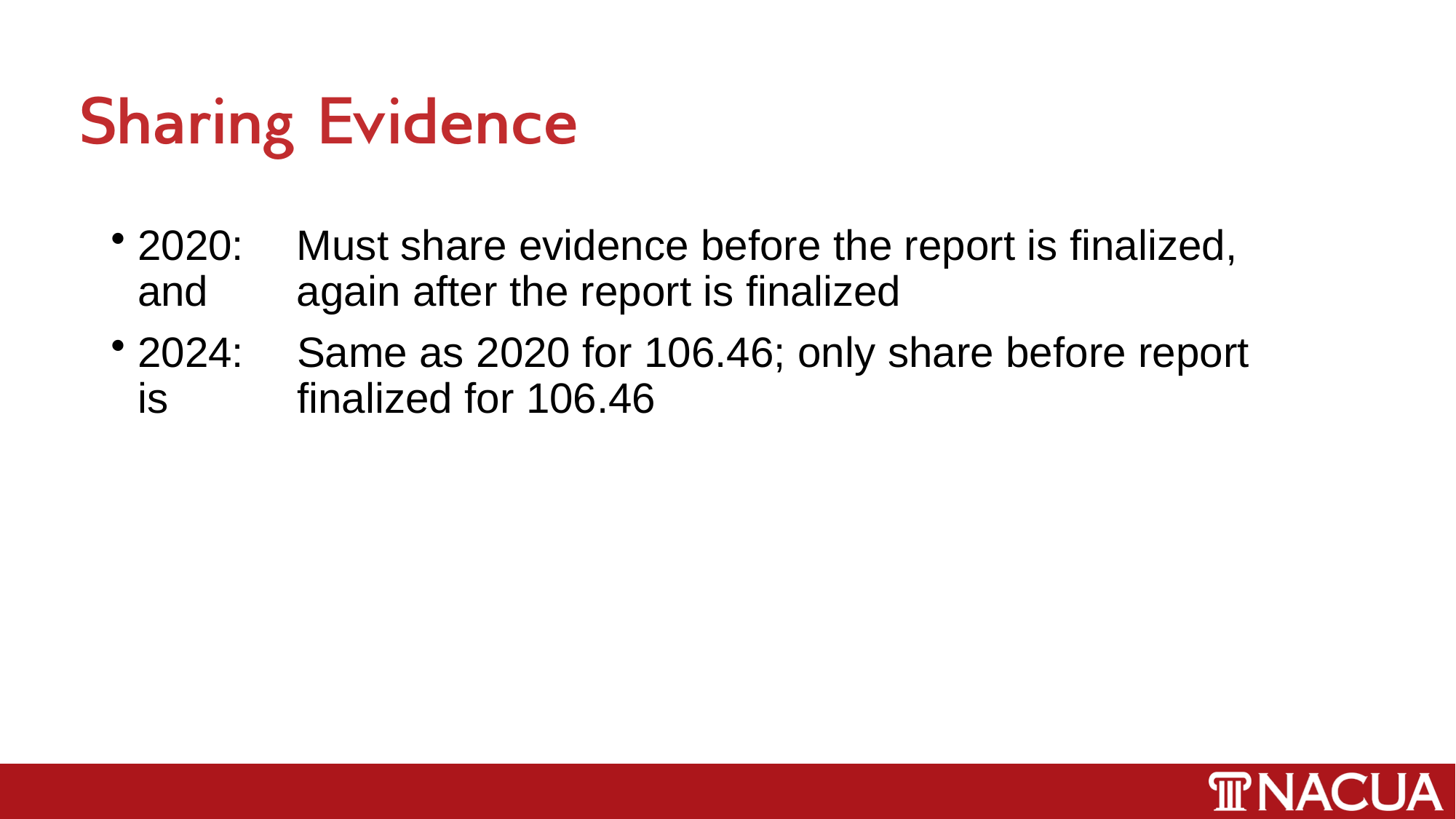

# Sharing Evidence
2020:	Must share evidence before the report is finalized, and 	again after the report is finalized
2024:	Same as 2020 for 106.46; only share before report is 	finalized for 106.46